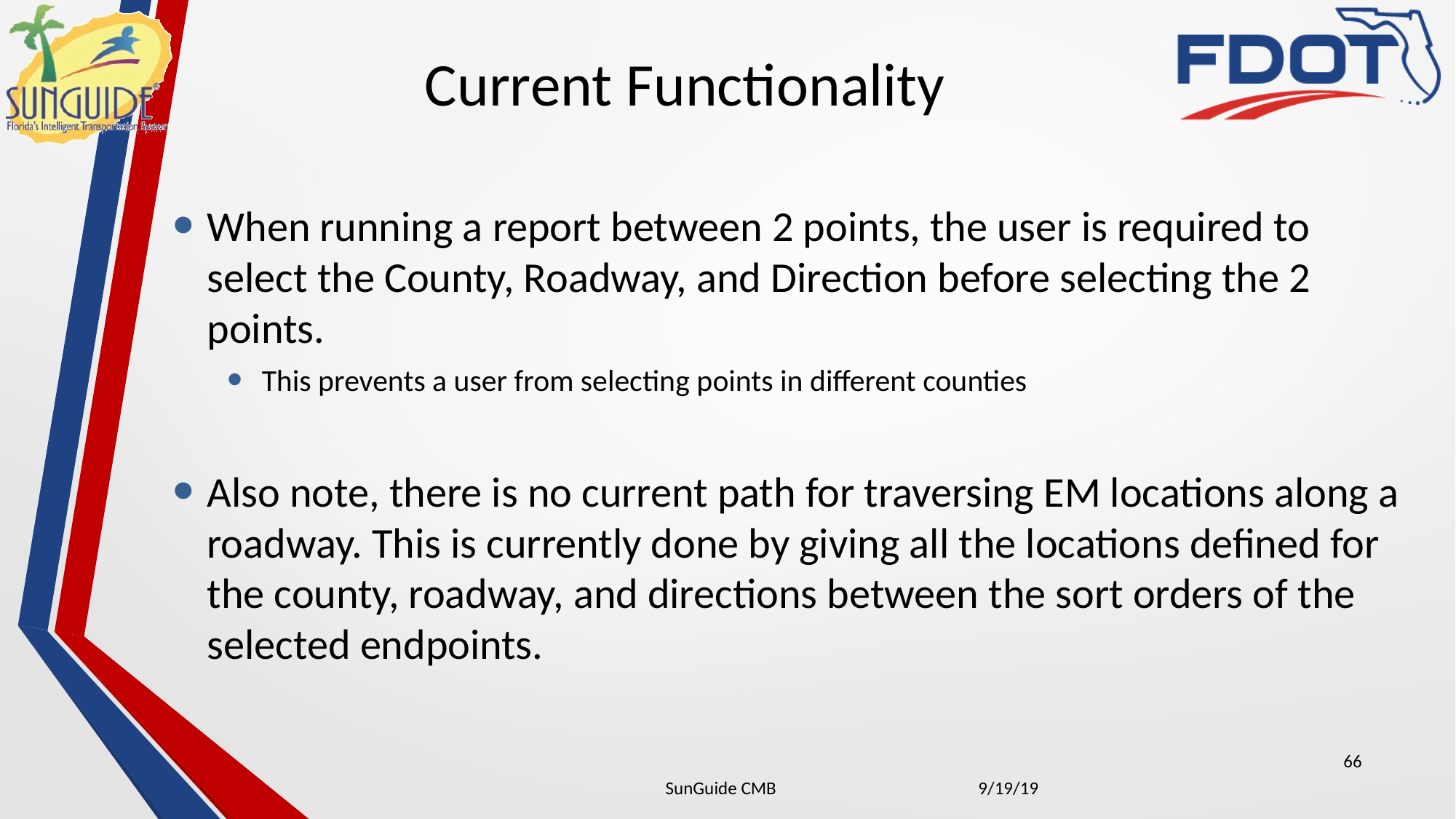

# Current Functionality
When running a report between 2 points, the user is required to select the County, Roadway, and Direction before selecting the 2 points.
This prevents a user from selecting points in different counties

Also note, there is no current path for traversing EM locations along a roadway. This is currently done by giving all the locations defined for the county, roadway, and directions between the sort orders of the selected endpoints.
66
| SunGuide CMB | 9/19/19 |
| --- | --- |